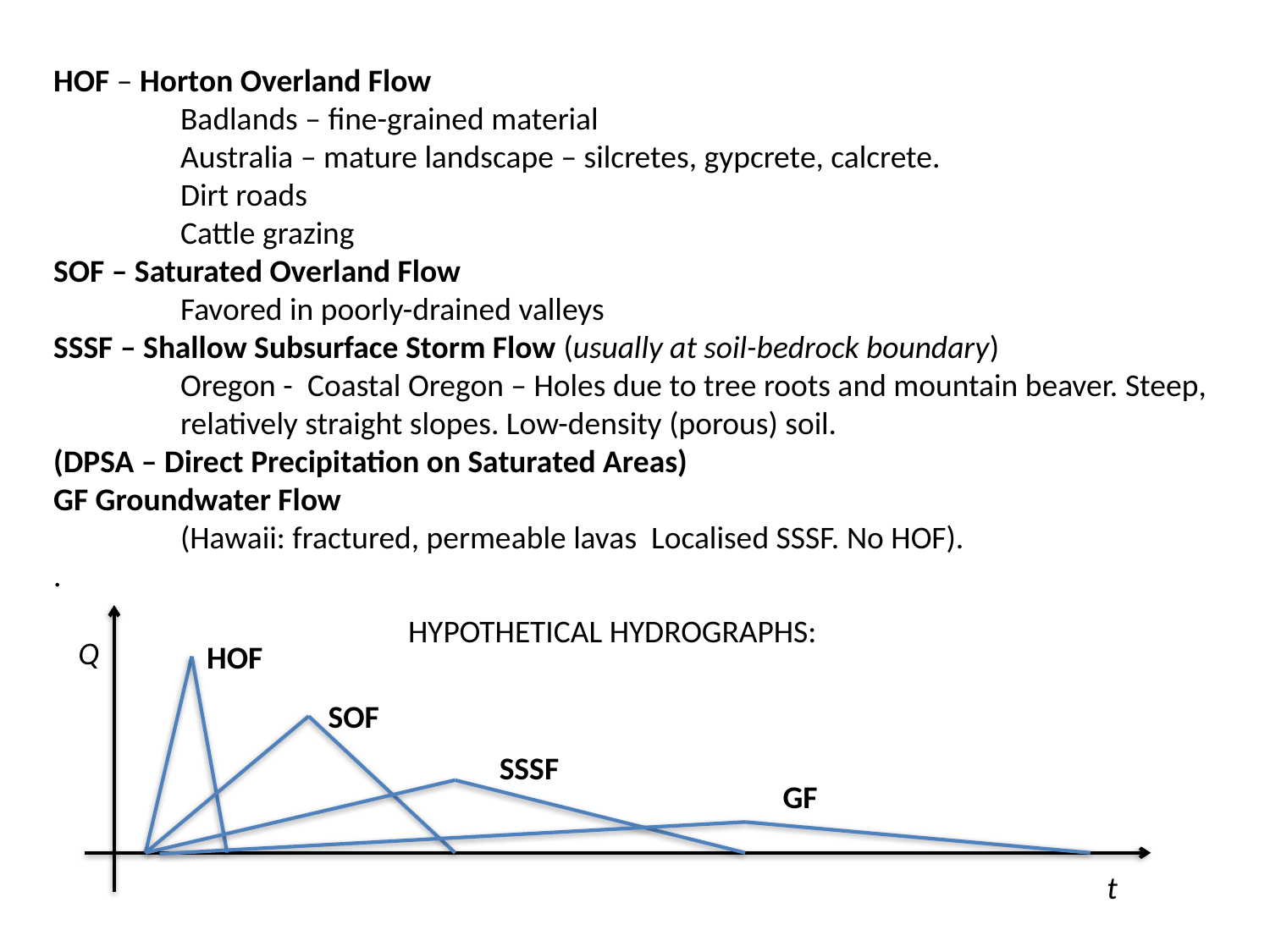

HOF – Horton Overland Flow
	Badlands – fine-grained material
	Australia – mature landscape – silcretes, gypcrete, calcrete.
	Dirt roads
	Cattle grazing
SOF – Saturated Overland Flow
	Favored in poorly-drained valleys
SSSF – Shallow Subsurface Storm Flow (usually at soil-bedrock boundary)
	Oregon - 	Coastal Oregon – Holes due to tree roots and mountain beaver. Steep,
	relatively straight slopes. Low-density (porous) soil.
(DPSA – Direct Precipitation on Saturated Areas)
GF Groundwater Flow
	(Hawaii: fractured, permeable lavas  Localised SSSF. No HOF).
.
HYPOTHETICAL HYDROGRAPHS:
Q
HOF
SOF
SSSF
GF
t